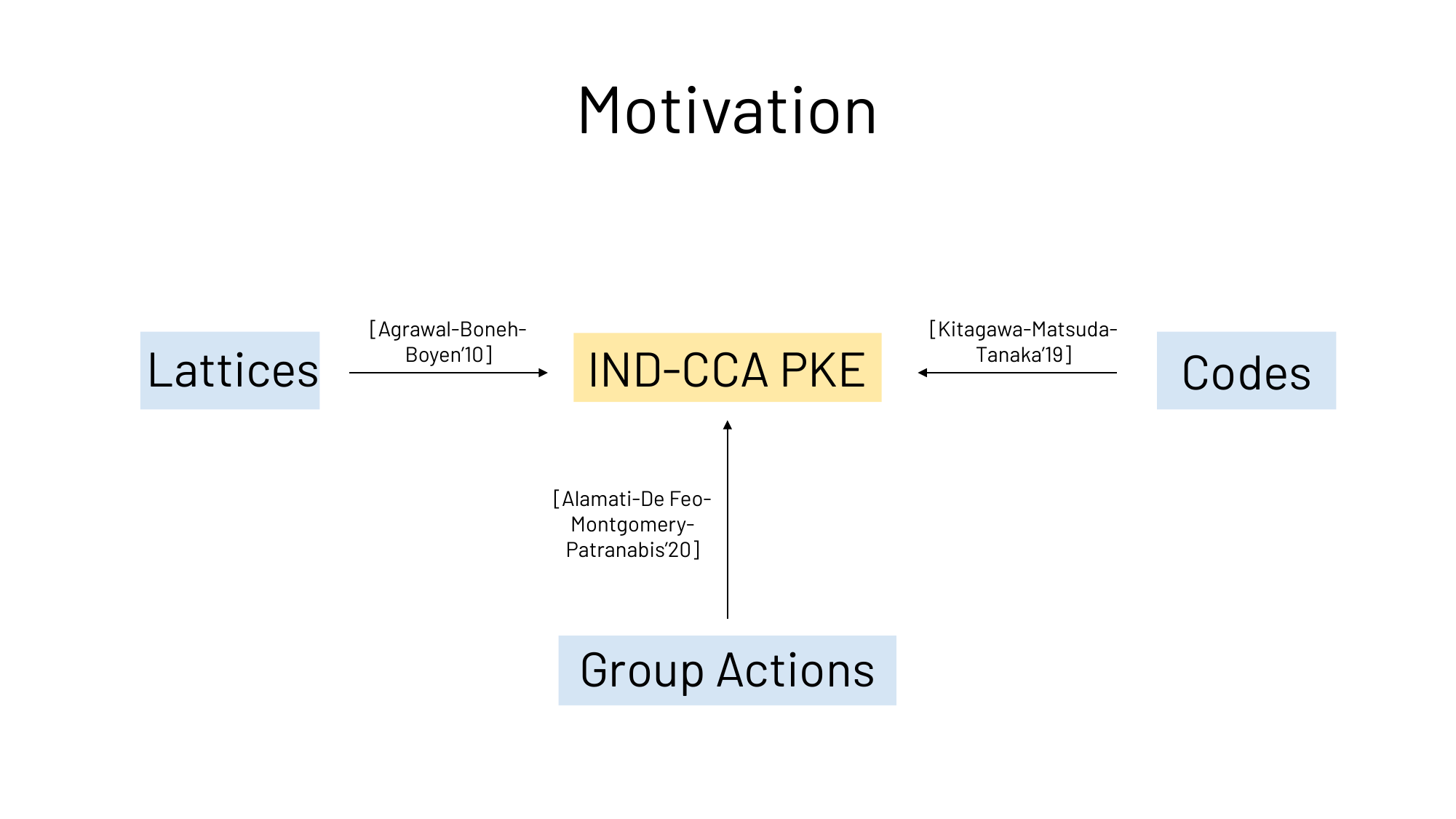

Motivation
[Kitagawa-Matsuda-Tanaka’19]
[Agrawal-Boneh-Boyen’10]

Codes
Lattices

IND-CCA PKE
[Alamati-De Feo-Montgomery-Patranabis’20]
Group Actions
(E.g., Isogenies)